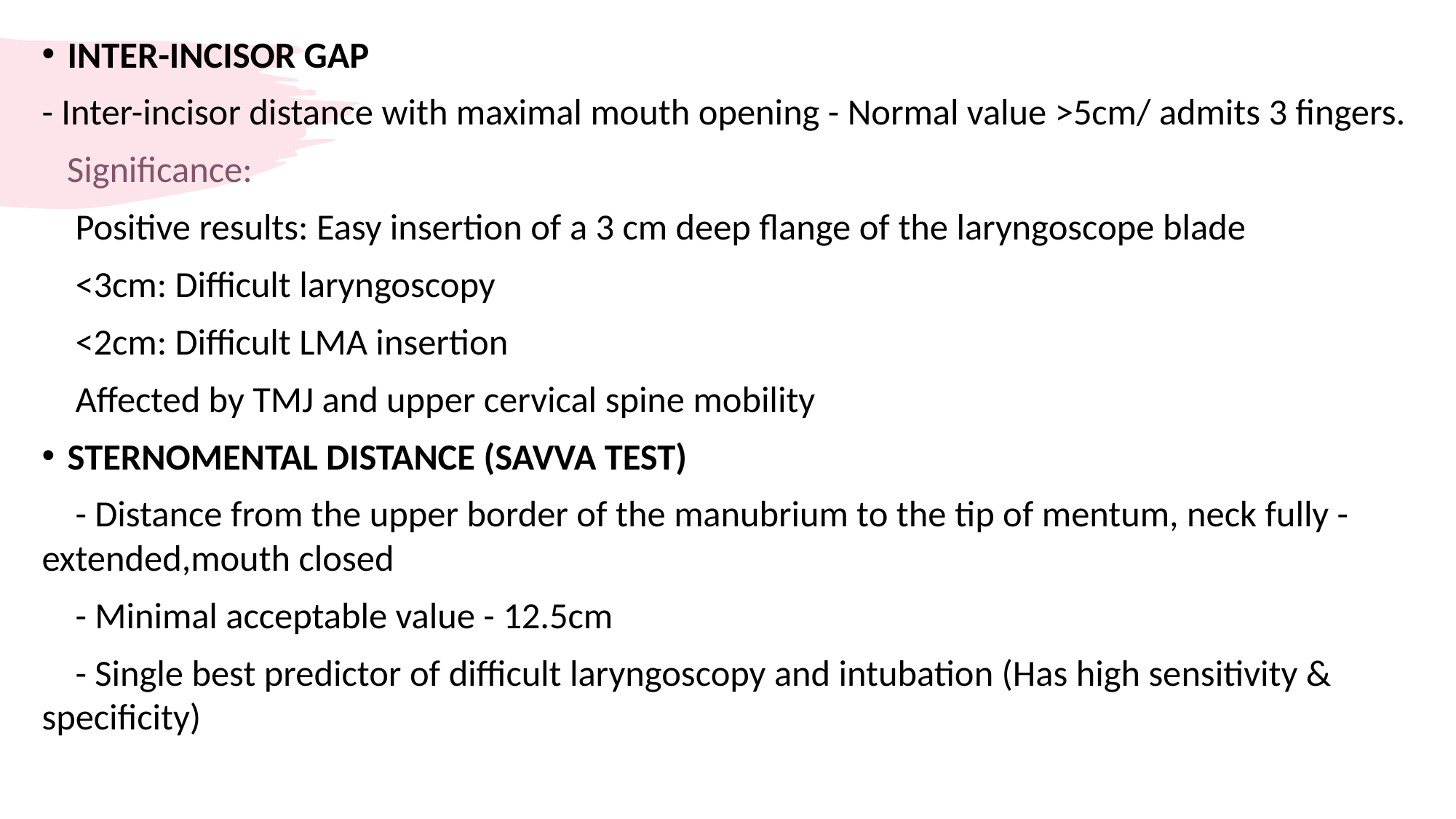

INTER-INCISOR GAP
- Inter-incisor distance with maximal mouth opening - Normal value >5cm/ admits 3 fingers.
   Significance:
    Positive results: Easy insertion of a 3 cm deep flange of the laryngoscope blade
    <3cm: Difficult laryngoscopy
    <2cm: Difficult LMA insertion
    Affected by TMJ and upper cervical spine mobility
STERNOMENTAL DISTANCE (SAVVA TEST)
    - Distance from the upper border of the manubrium to the tip of mentum, neck fully - extended,mouth closed
    - Minimal acceptable value - 12.5cm
    - Single best predictor of difficult laryngoscopy and intubation (Has high sensitivity & specificity)